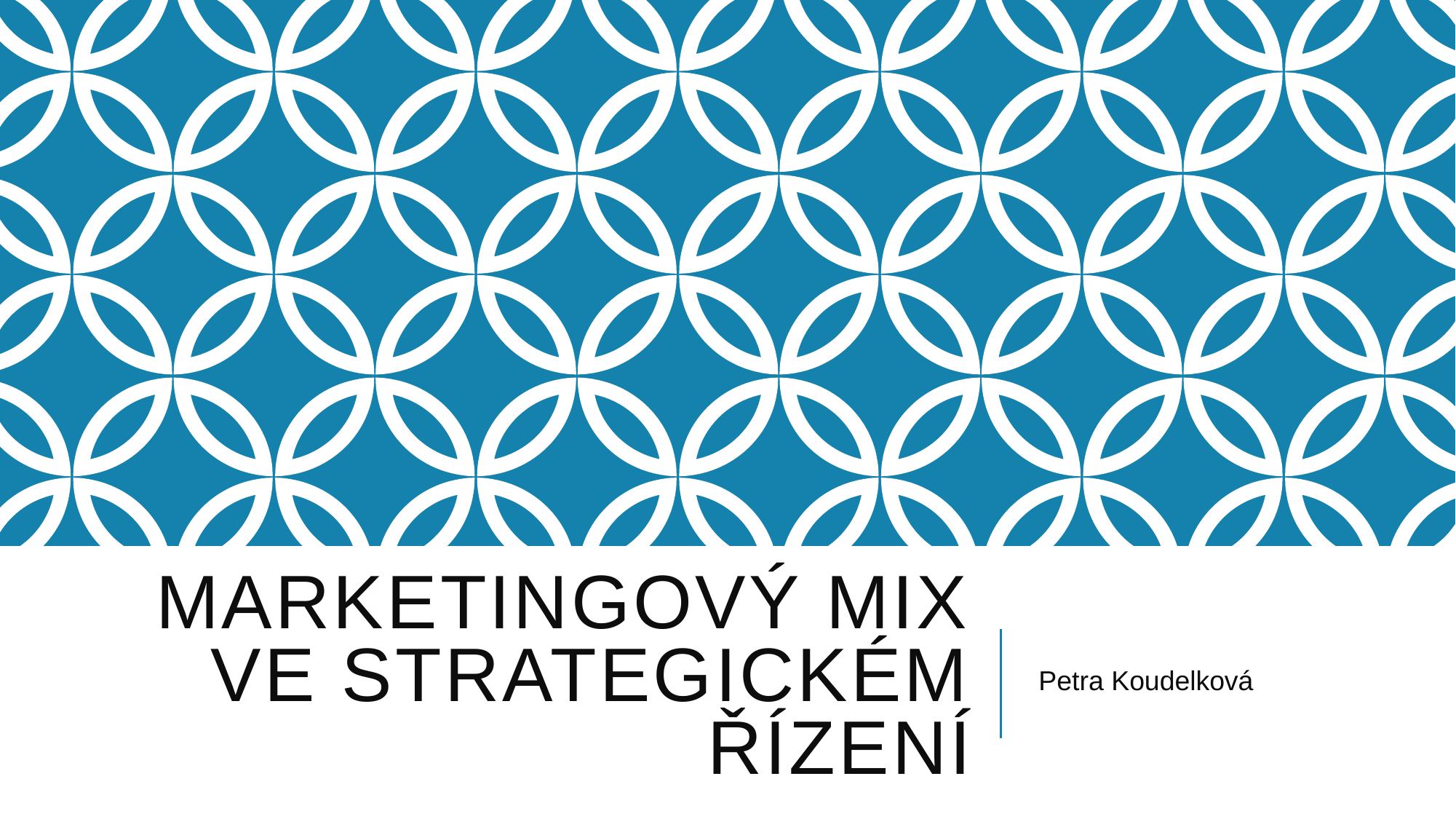

# Marketingový mix ve strategickém řízení
Petra Koudelková